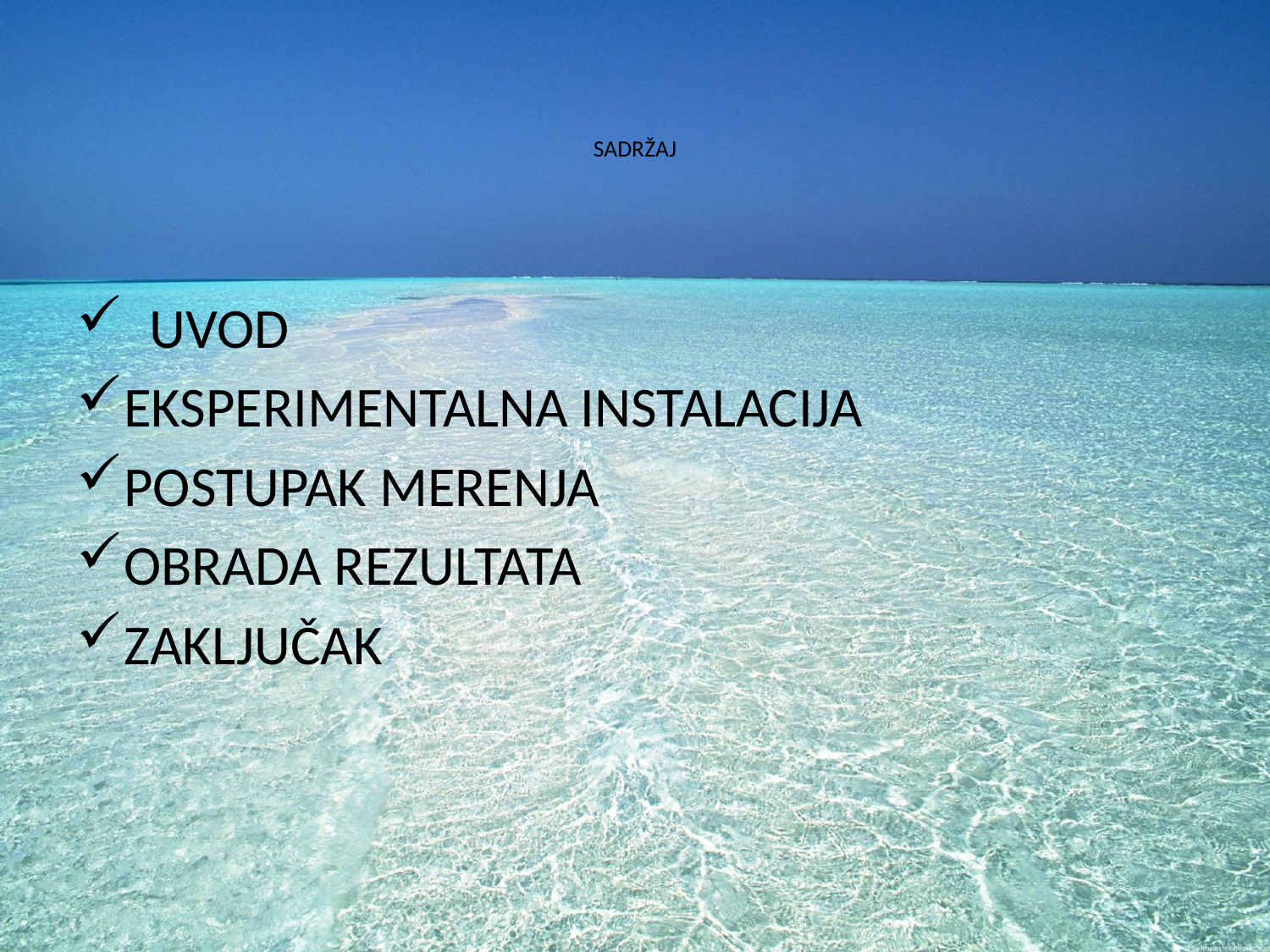

# SADRŽAJ
  UVOD
EKSPERIMENTALNA INSTALACIJA
POSTUPAK MERENJA
OBRADA REZULTATA
ZAKLJUČAK